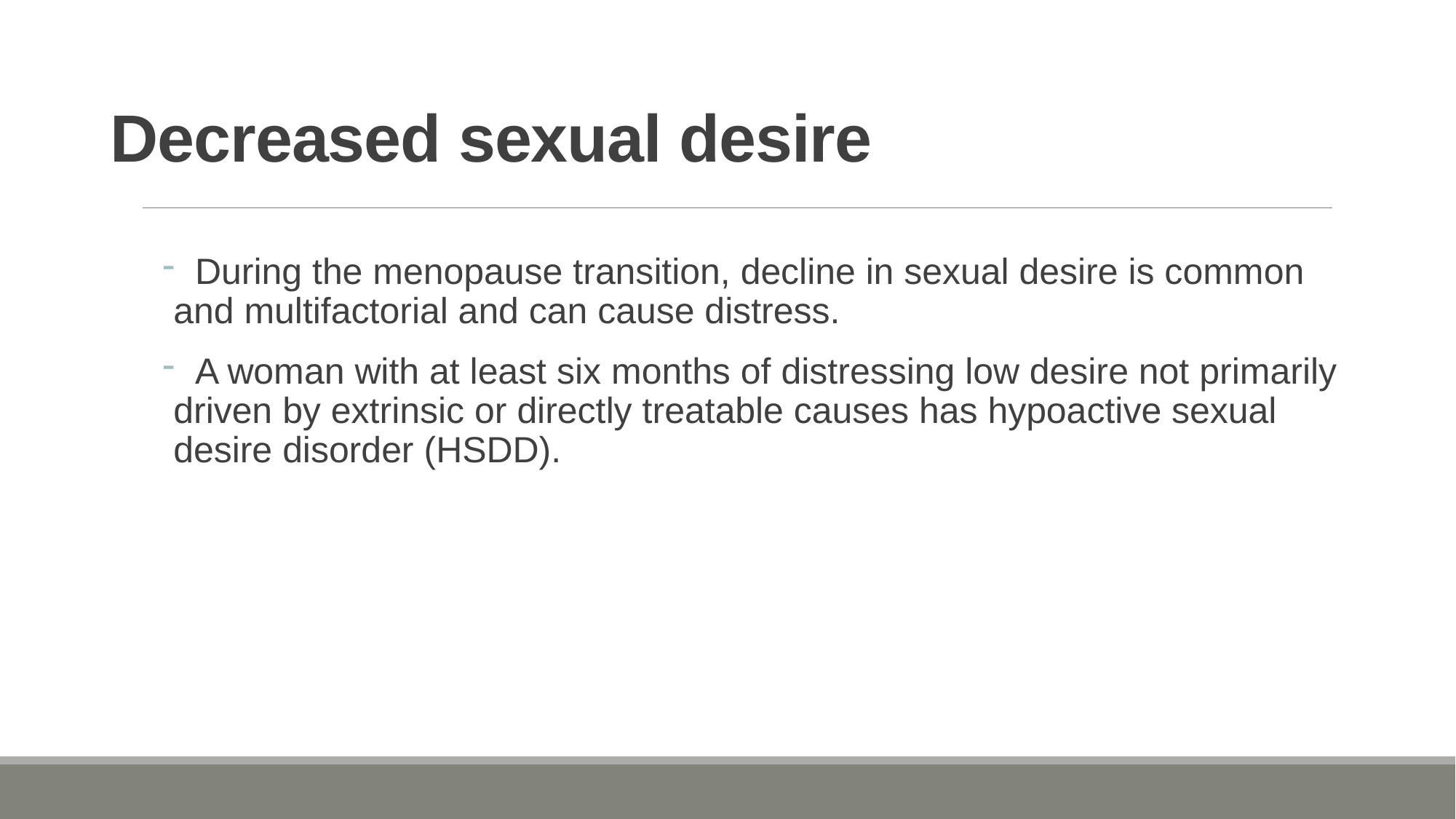

# Decreased sexual desire
  During the menopause transition, decline in sexual desire is common and multifactorial and can cause distress.
  A woman with at least six months of distressing low desire not primarily driven by extrinsic or directly treatable causes has hypoactive sexual desire disorder (HSDD).